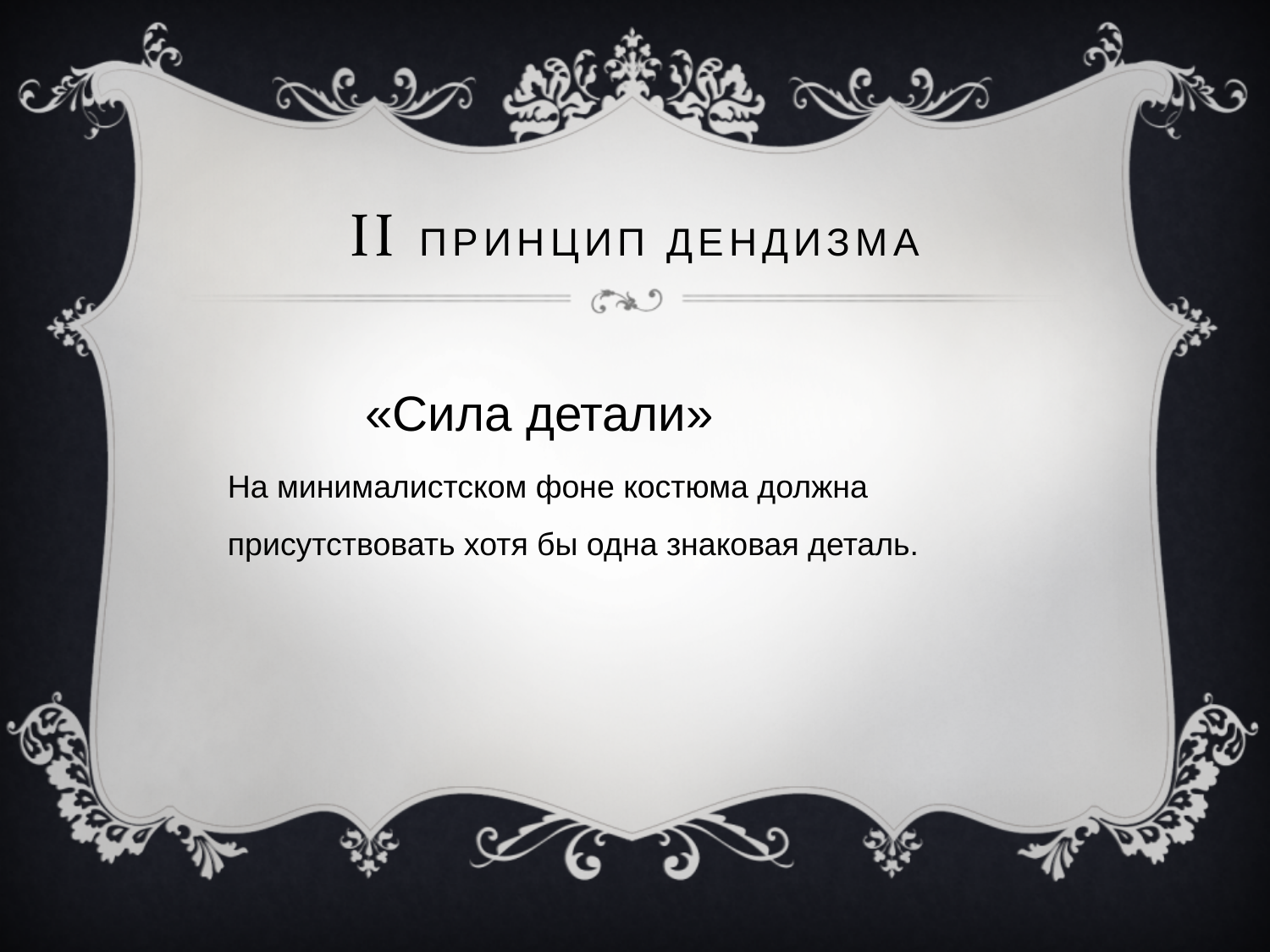

# II принцип Дендизма
          «Сила детали»
На минималистском фоне костюма должна присутствовать хотя бы одна знаковая деталь.